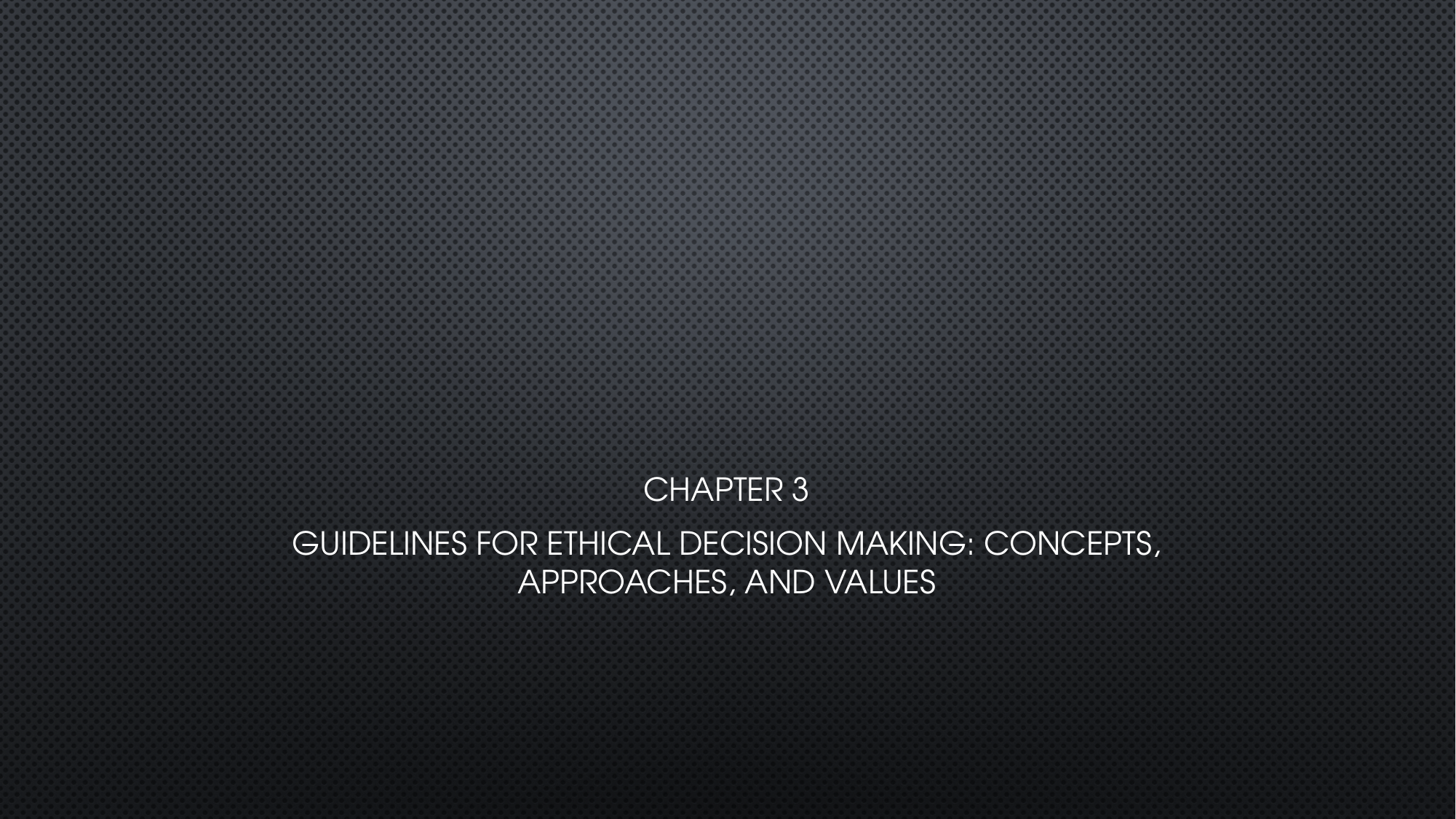

#
Chapter 3
Guidelines for Ethical Decision Making: Concepts, Approaches, and Values